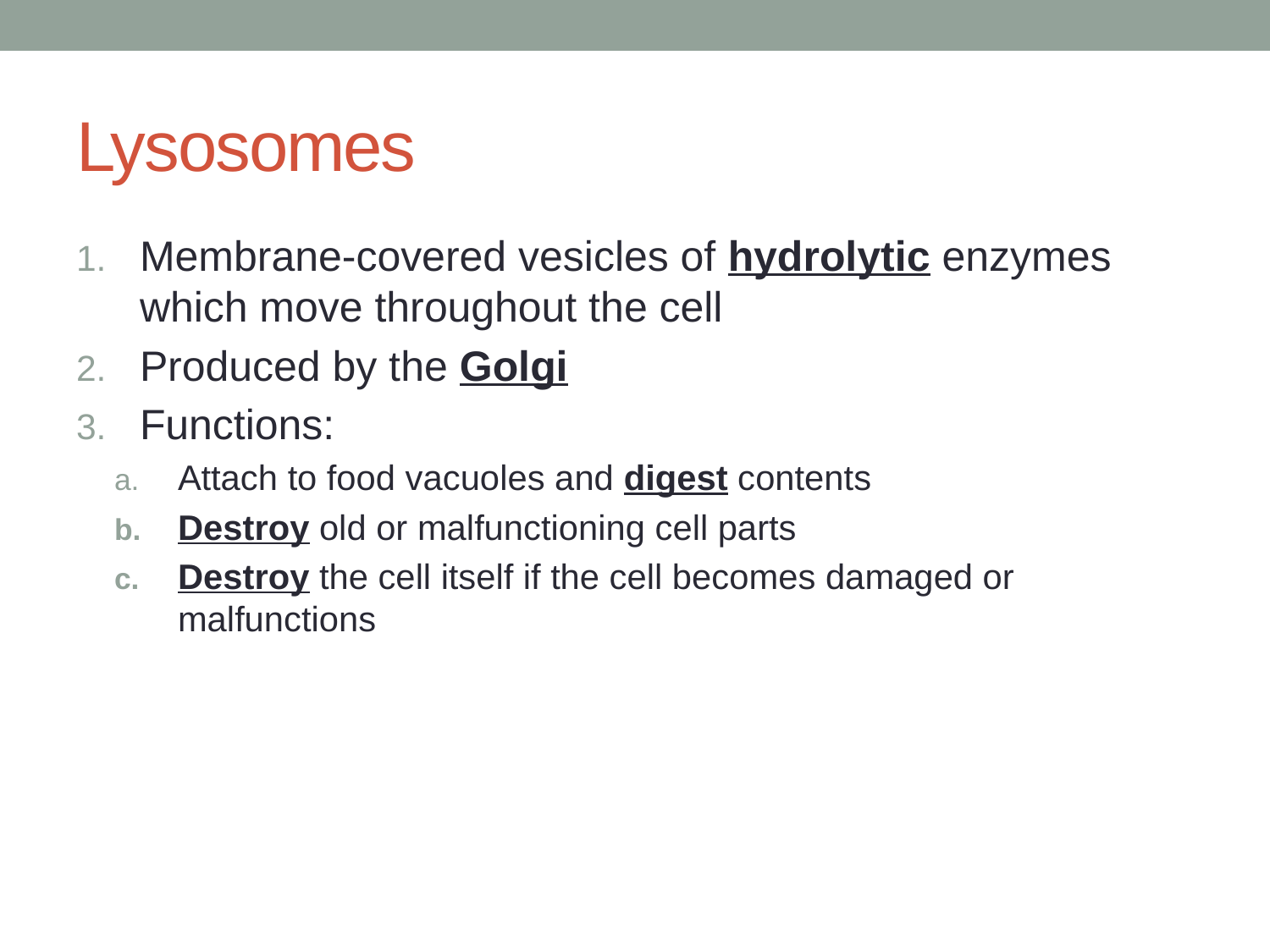

# Lysosomes
Membrane-covered vesicles of hydrolytic enzymes which move throughout the cell
Produced by the Golgi
Functions:
Attach to food vacuoles and digest contents
Destroy old or malfunctioning cell parts
Destroy the cell itself if the cell becomes damaged or malfunctions